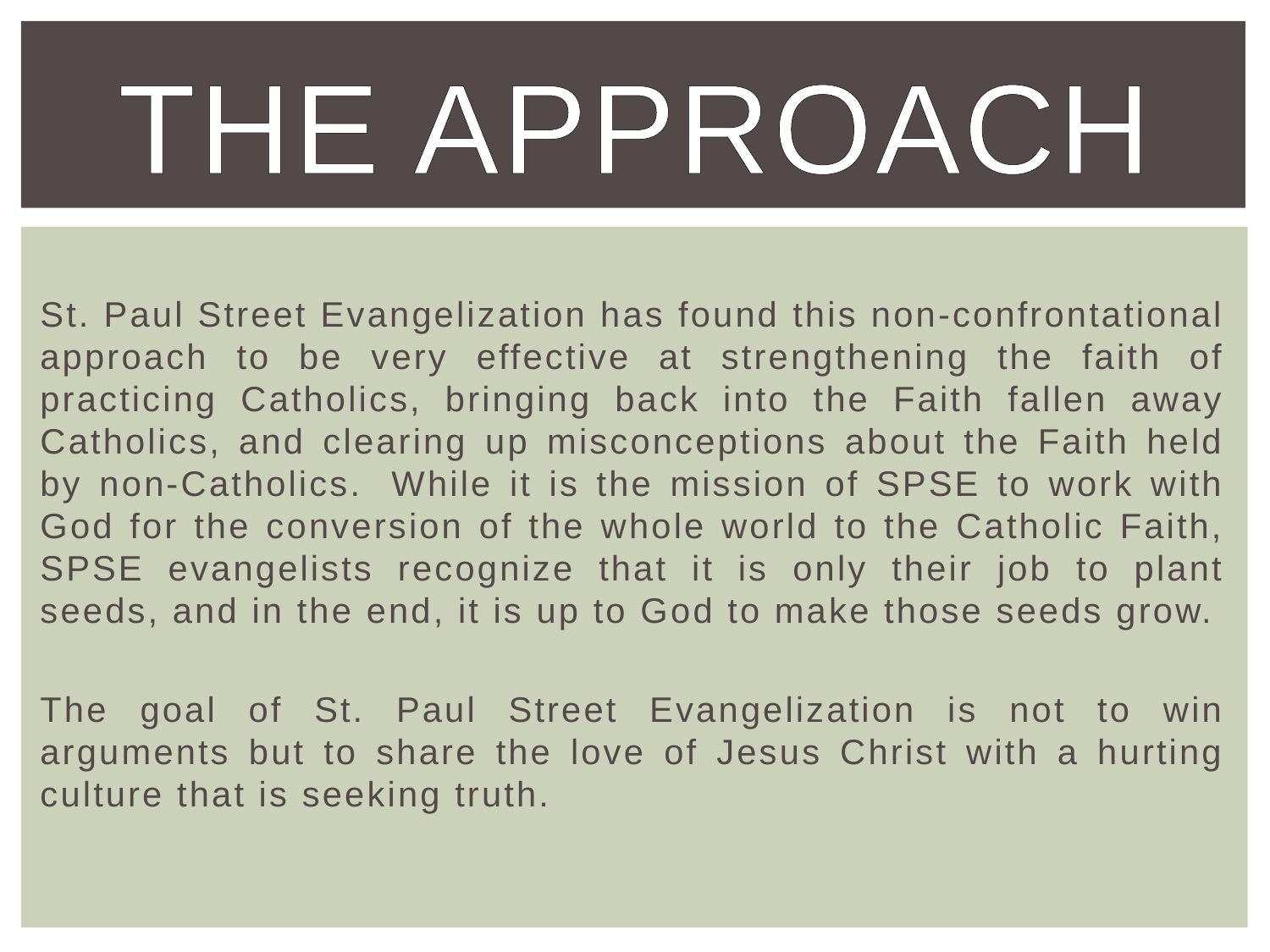

# The approach
St. Paul Street Evangelization has found this non-confrontational approach to be very effective at strengthening the faith of practicing Catholics, bringing back into the Faith fallen away Catholics, and clearing up misconceptions about the Faith held by non-Catholics.  While it is the mission of SPSE to work with God for the conversion of the whole world to the Catholic Faith, SPSE evangelists recognize that it is only their job to plant seeds, and in the end, it is up to God to make those seeds grow.

The goal of St. Paul Street Evangelization is not to win arguments but to share the love of Jesus Christ with a hurting culture that is seeking truth.